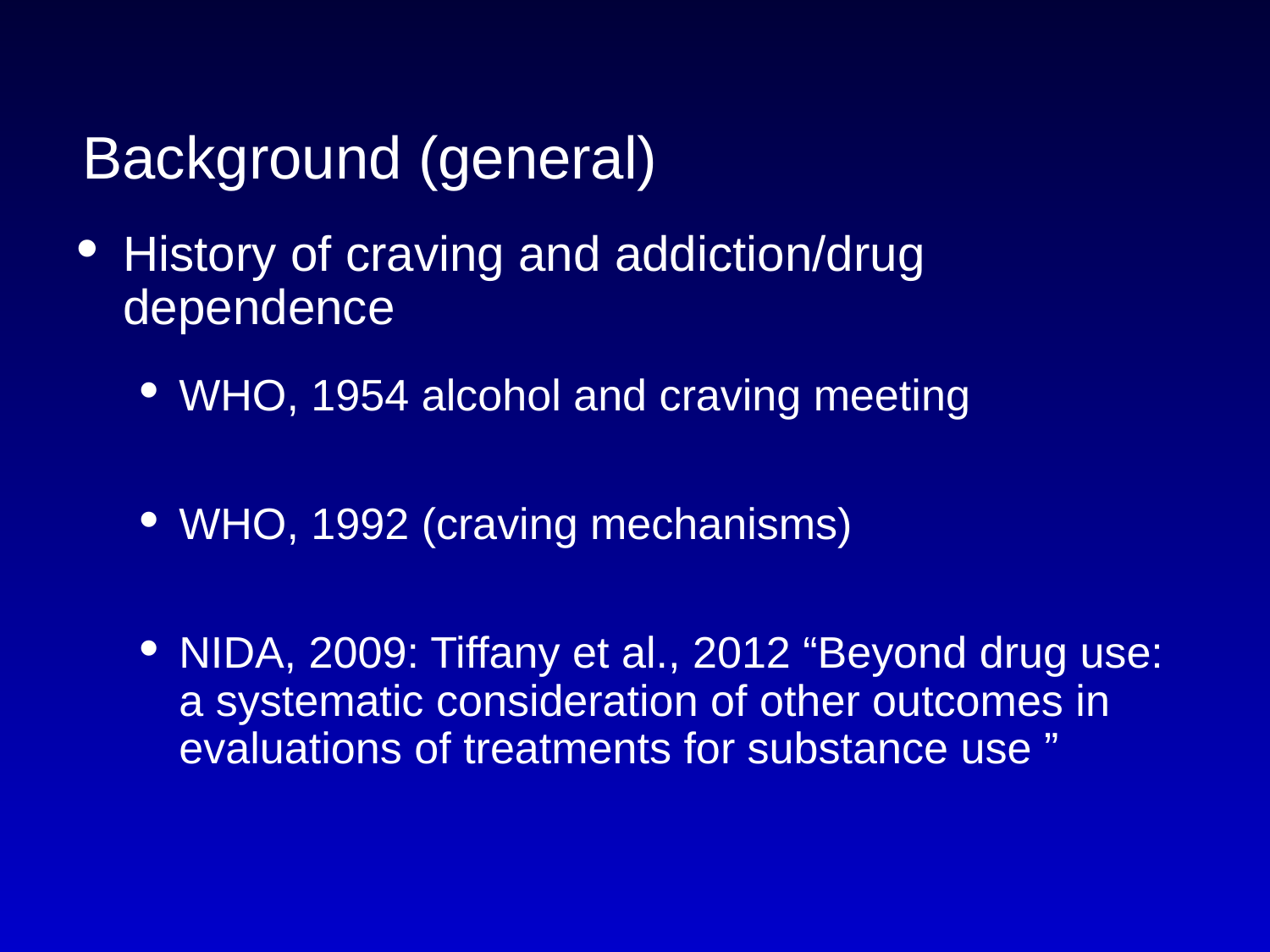

# Background (general)
History of craving and addiction/drug dependence

WHO, 1954 alcohol and craving meeting

WHO, 1992 (craving mechanisms)

NIDA, 2009: Tiffany et al., 2012 “Beyond drug use: a systematic consideration of other outcomes in evaluations of treatments for substance use ”